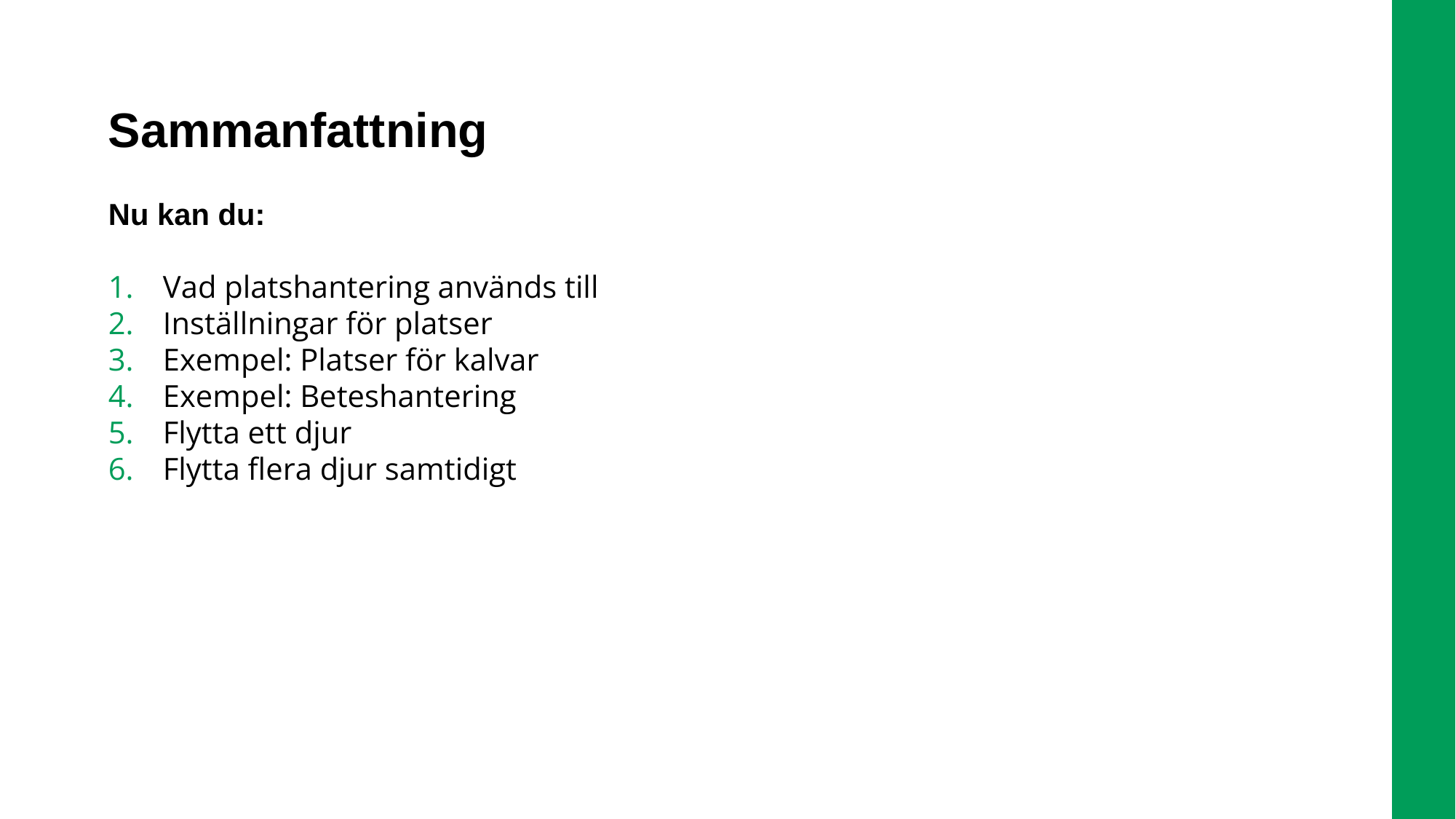

# Sammanfattning
Nu kan du:
Vad platshantering används till
Inställningar för platser
Exempel: Platser för kalvar
Exempel: Beteshantering
Flytta ett djur
Flytta flera djur samtidigt